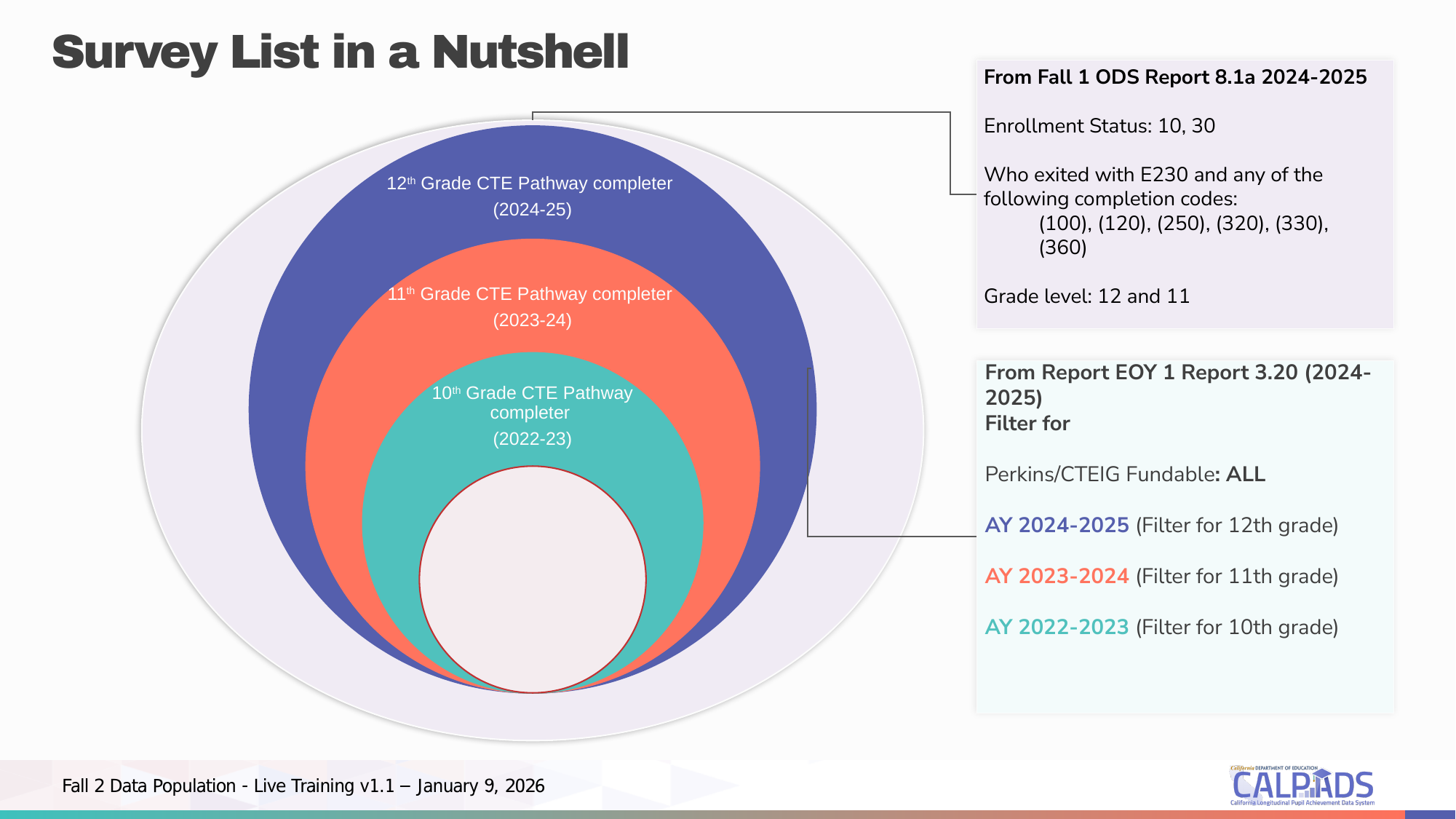

# Survey List in a Nutshell
From Fall 1 ODS Report 8.1a 2024-2025

Enrollment Status: 10, 30

Who exited with E230 and any of the following completion codes:
(100), (120), (250), (320), (330), (360)

Grade level: 12 and 11

12th Grade CTE Pathway completer
(2024-25)
11th Grade CTE Pathway completer
(2023-24)
10th Grade CTE Pathway completer
(2022-23)

From Report EOY 1 Report 3.20 (2024-2025)​
Filter for​

Perkins/CTEIG Fundable: ALL​

AY 2024-2025 (Filter for 12th grade)​

AY 2023-2024 (Filter for 11th grade)​

AY 2022-2023 (Filter for 10th grade)​
​
Fall 2 Data Population - Live Training v1.1 – January 9, 2026
59